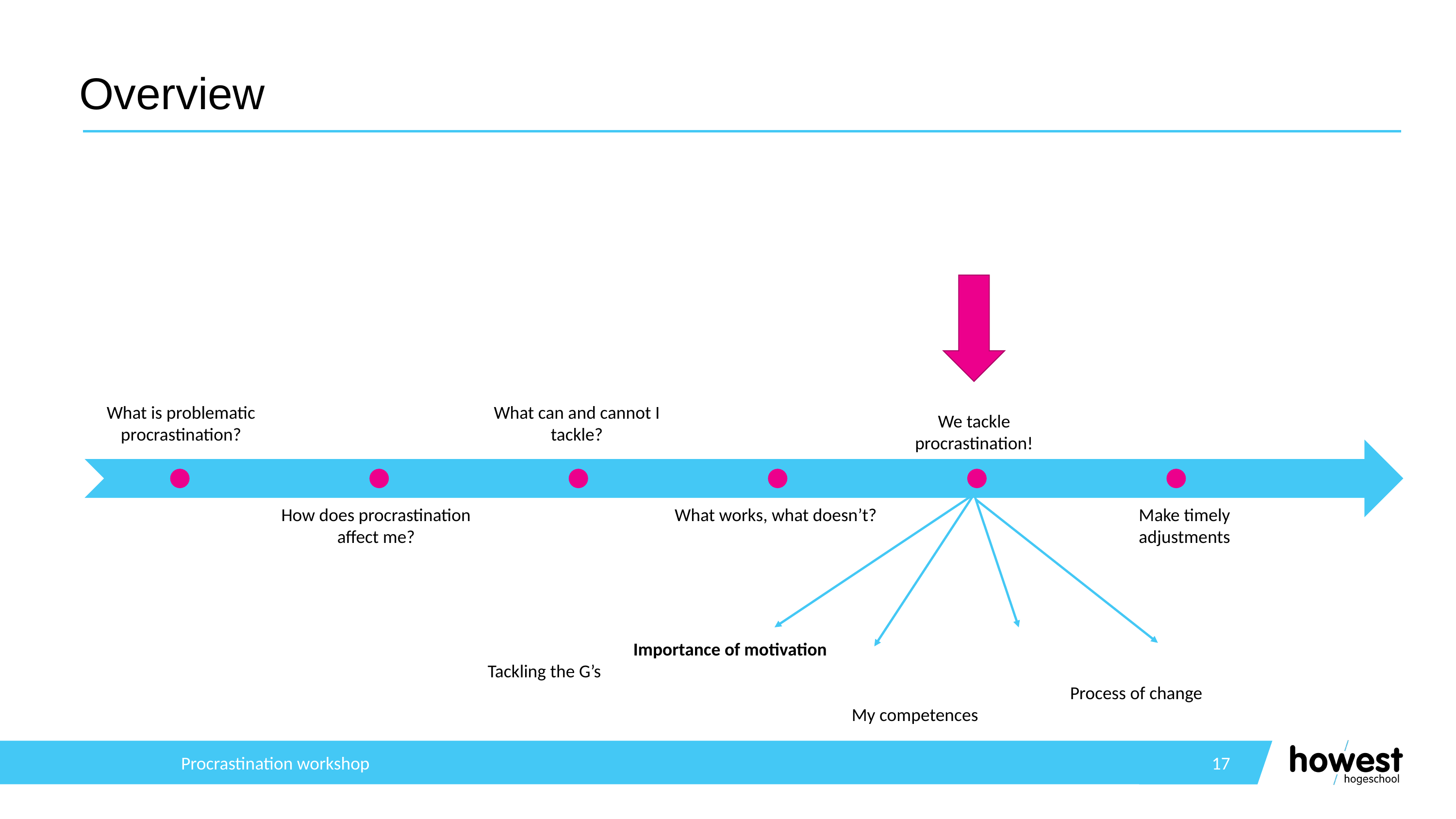

# Overview

Wat is problematisch uitstelgedrag?
Welke invloed heeft uitstelgedrag op mij?
Wat kan ik wel en niet aanpakken?
Wat werkt, wat niet?
We pakken het uitstellen aan!
Stuur tijdig bij
What is problematic procrastination?
What can and cannot I tackle?
We tackle procrastination!
How does procrastination affect me?

What works, what doesn’t?

Make timely adjustments
		Importance of motivation 							Tackling the G’s
 								Process of change							My competences
Procrastination workshop
17